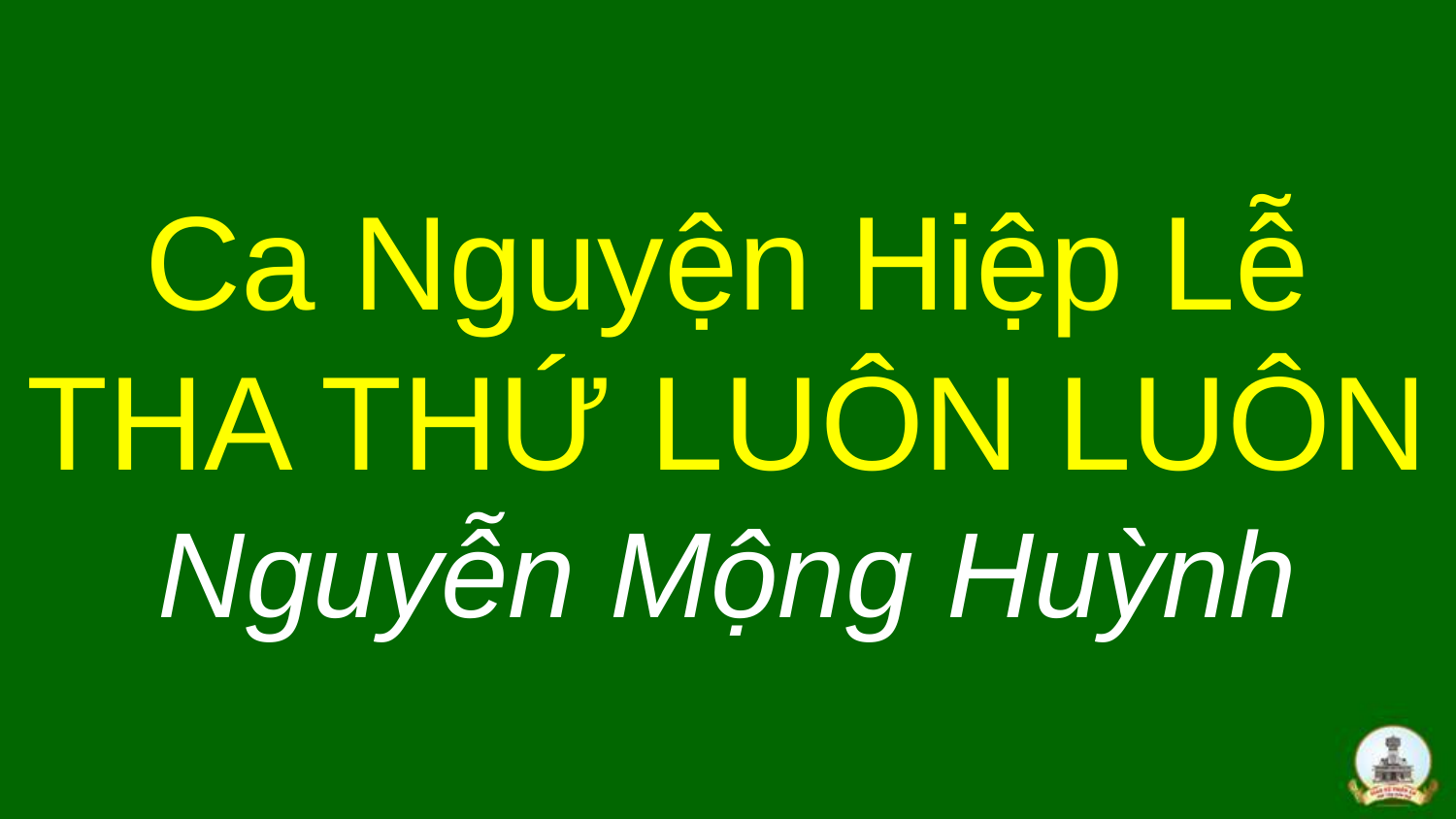

# Ca Nguyện Hiệp Lễ THA THỨ LUÔN LUÔN Nguyễn Mộng Huỳnh